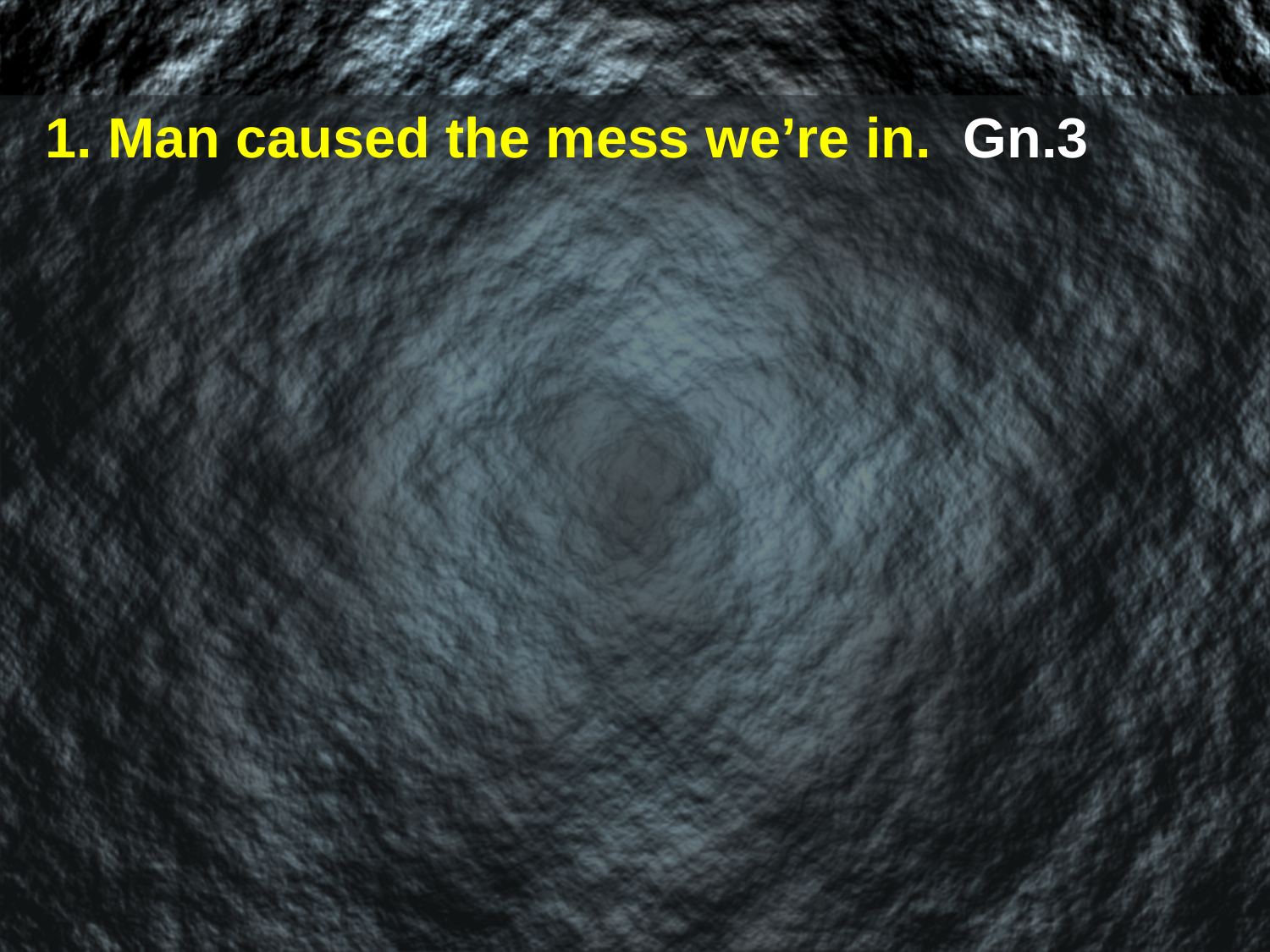

1. Man caused the mess we’re in.  Gn.3